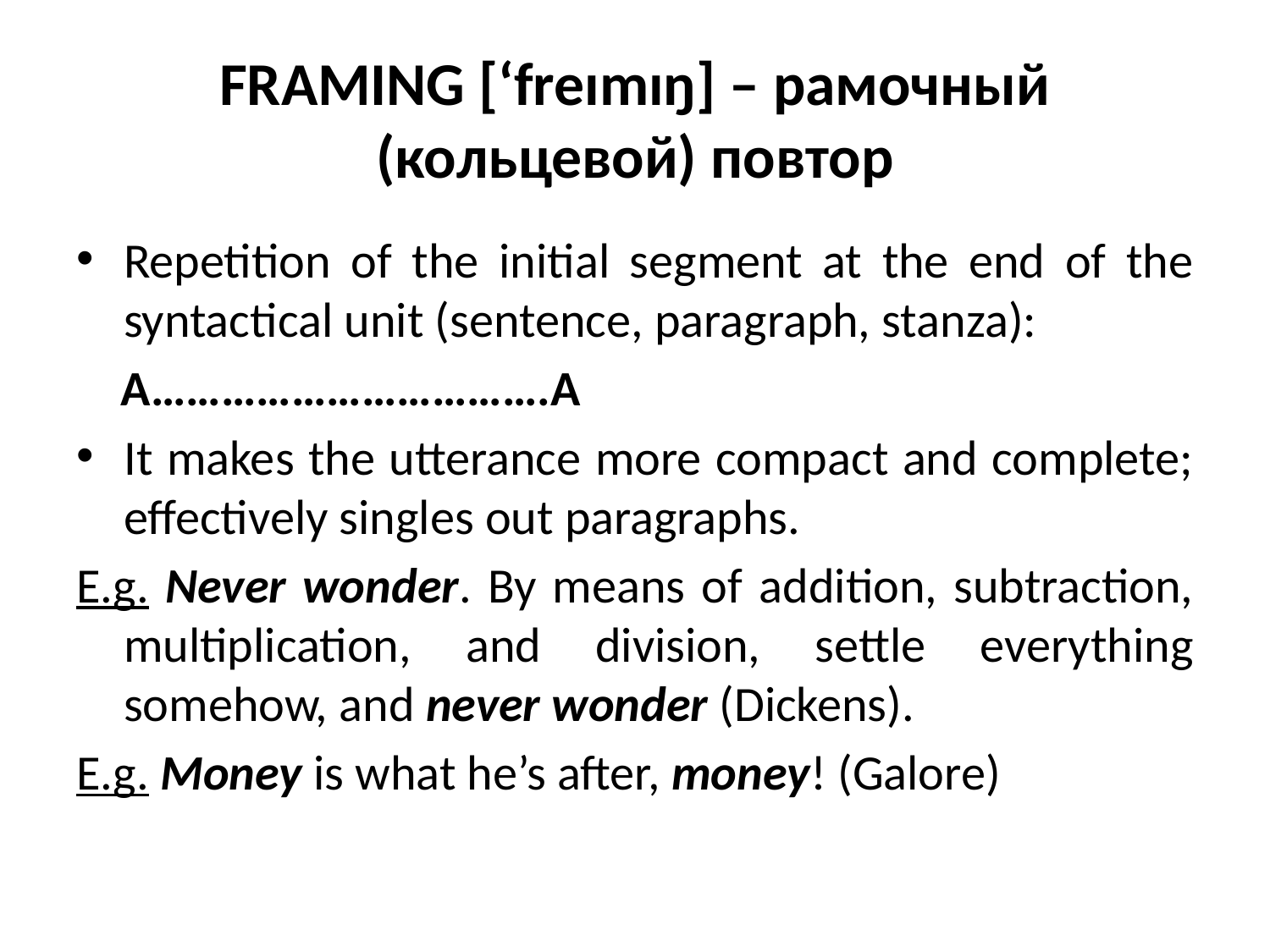

# FRAMING [‘freımıŋ] – рамочный (кольцевой) повтор
Repetition of the initial segment at the end of the syntactical unit (sentence, paragraph, stanza):
    A…………………………….A
It makes the utterance more compact and complete; effectively singles out paragraphs.
E.g. Never wonder. By means of addition, subtraction, multiplication, and division, settle everything somehow, and never wonder (Dickens).
E.g. Money is what he’s after, money! (Galore)